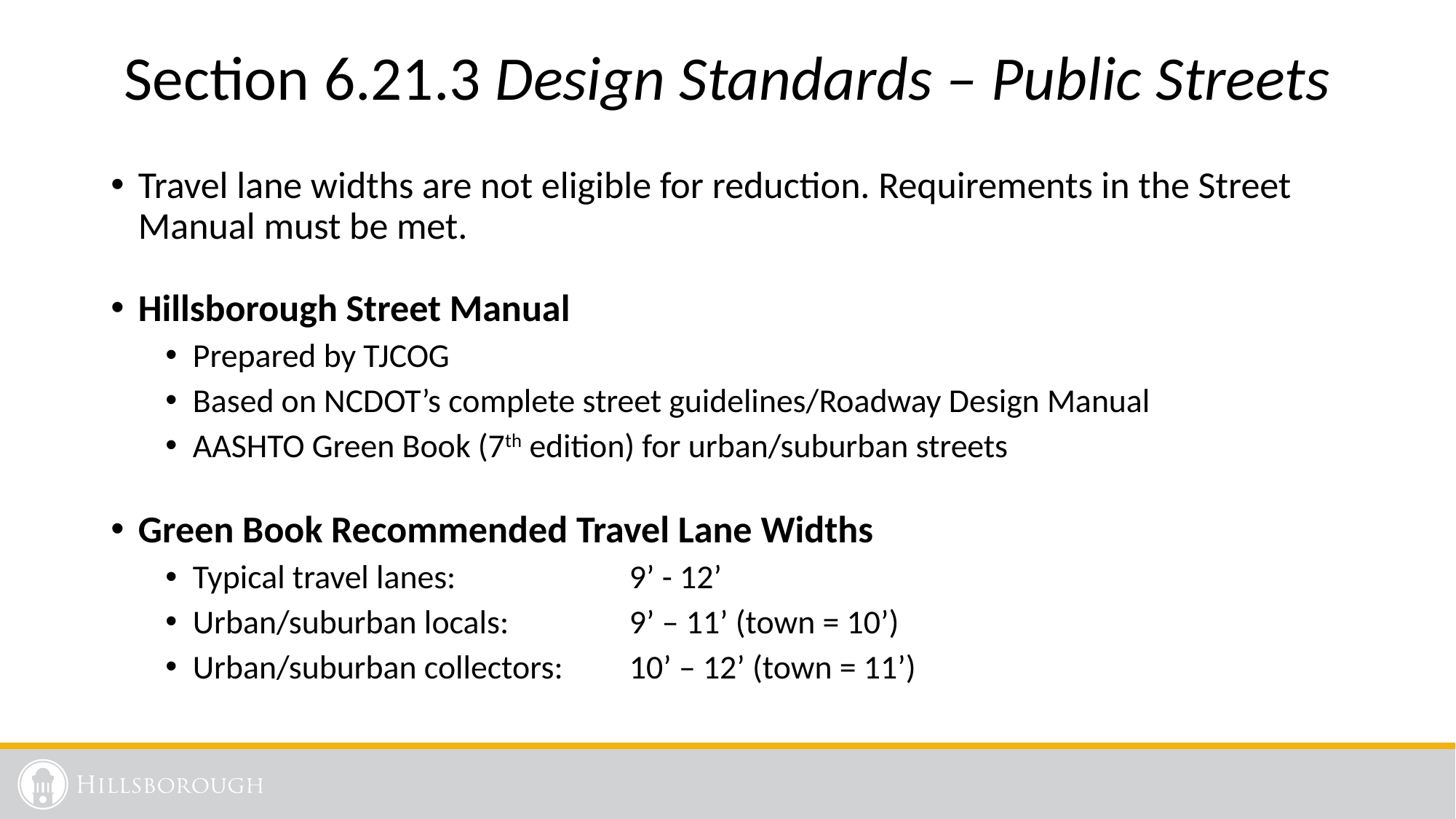

# Section 6.21.3 Design Standards – Public Streets
Travel lane widths are not eligible for reduction. Requirements in the Street Manual must be met.

Hillsborough Street Manual
Prepared by TJCOG
Based on NCDOT’s complete street guidelines/Roadway Design Manual
AASHTO Green Book (7th edition) for urban/suburban streets
Green Book Recommended Travel Lane Widths
Typical travel lanes:		9’ - 12’
Urban/suburban locals: 		9’ – 11’ (town = 10’)
Urban/suburban collectors: 	10’ – 12’ (town = 11’)